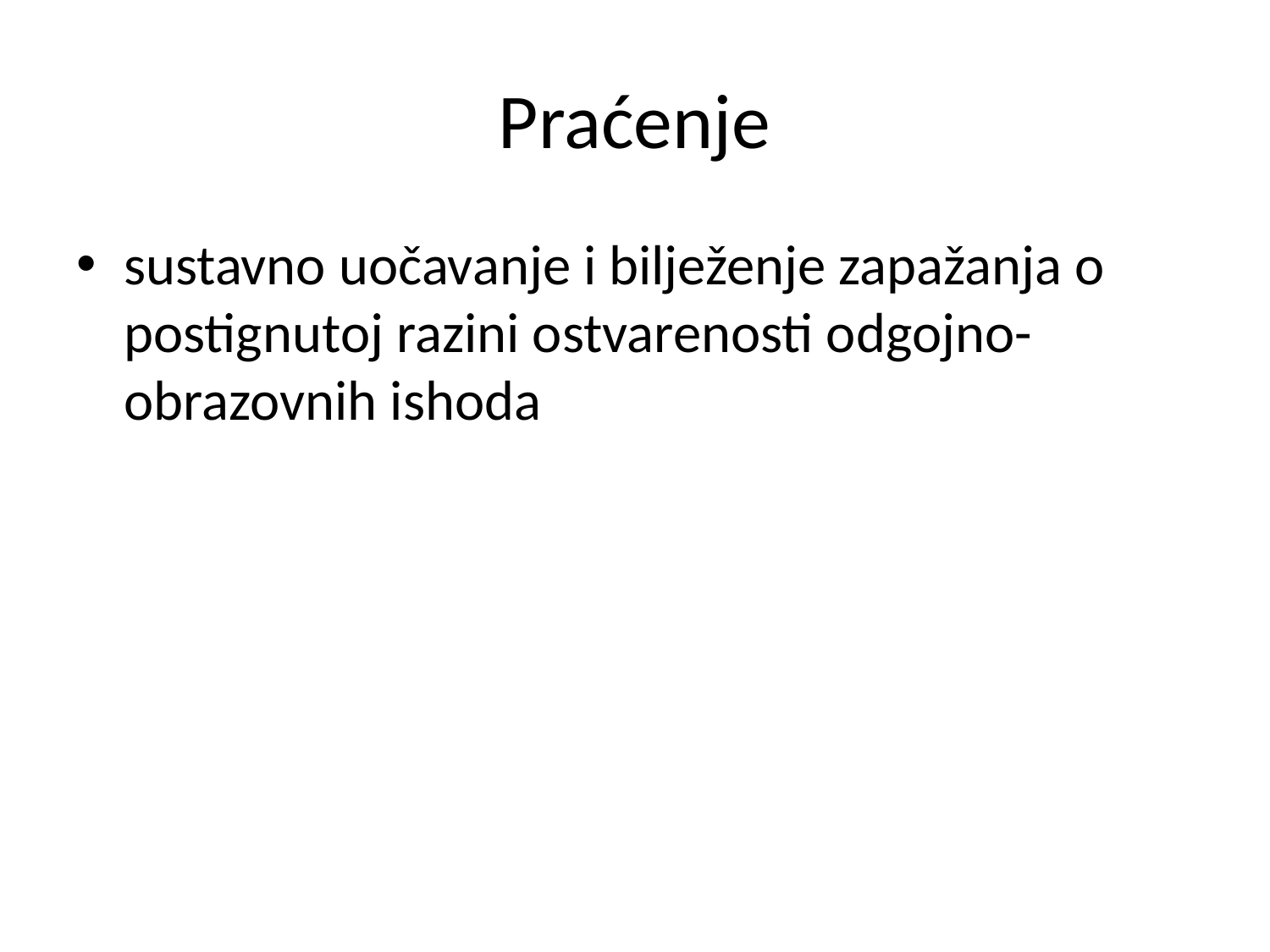

# Praćenje
sustavno uočavanje i bilježenje zapažanja o postignutoj razini ostvarenosti odgojno-obrazovnih ishoda